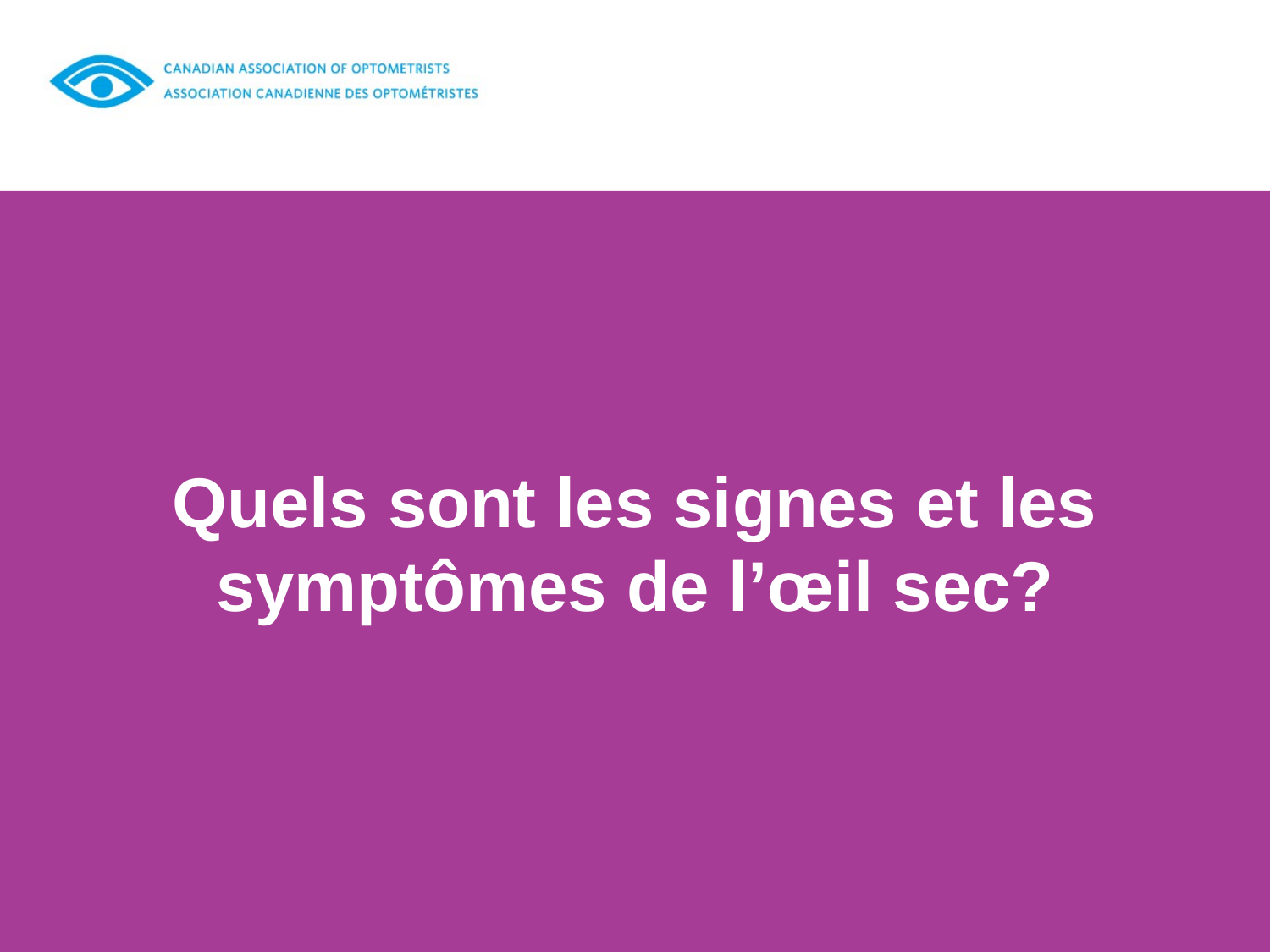

#

Quels sont les signes et les symptômes de l’œil sec?